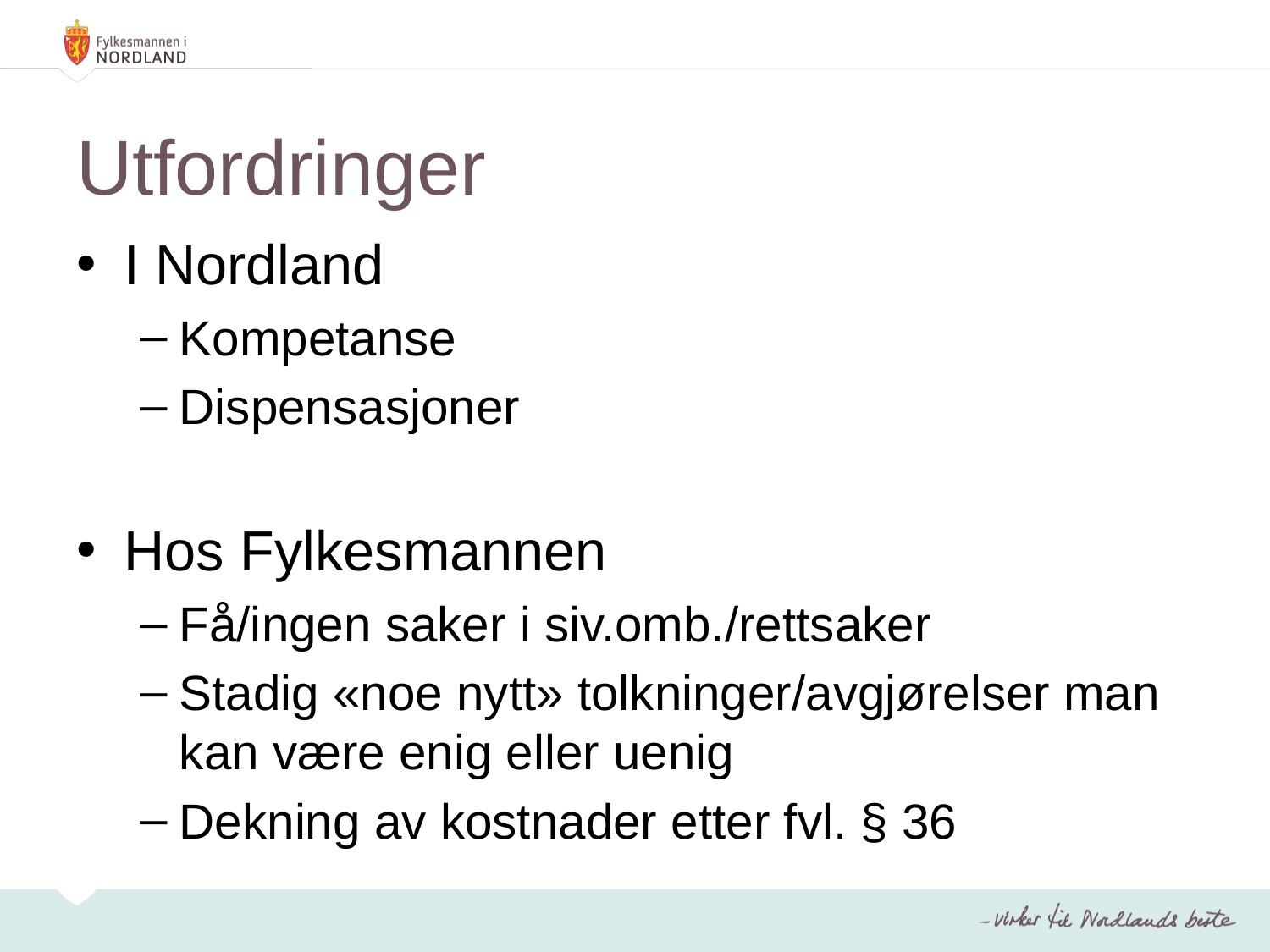

# Utfordringer
I Nordland
Kompetanse
Dispensasjoner

Hos Fylkesmannen
Få/ingen saker i siv.omb./rettsaker
Stadig «noe nytt» tolkninger/avgjørelser man kan være enig eller uenig
Dekning av kostnader etter fvl. § 36